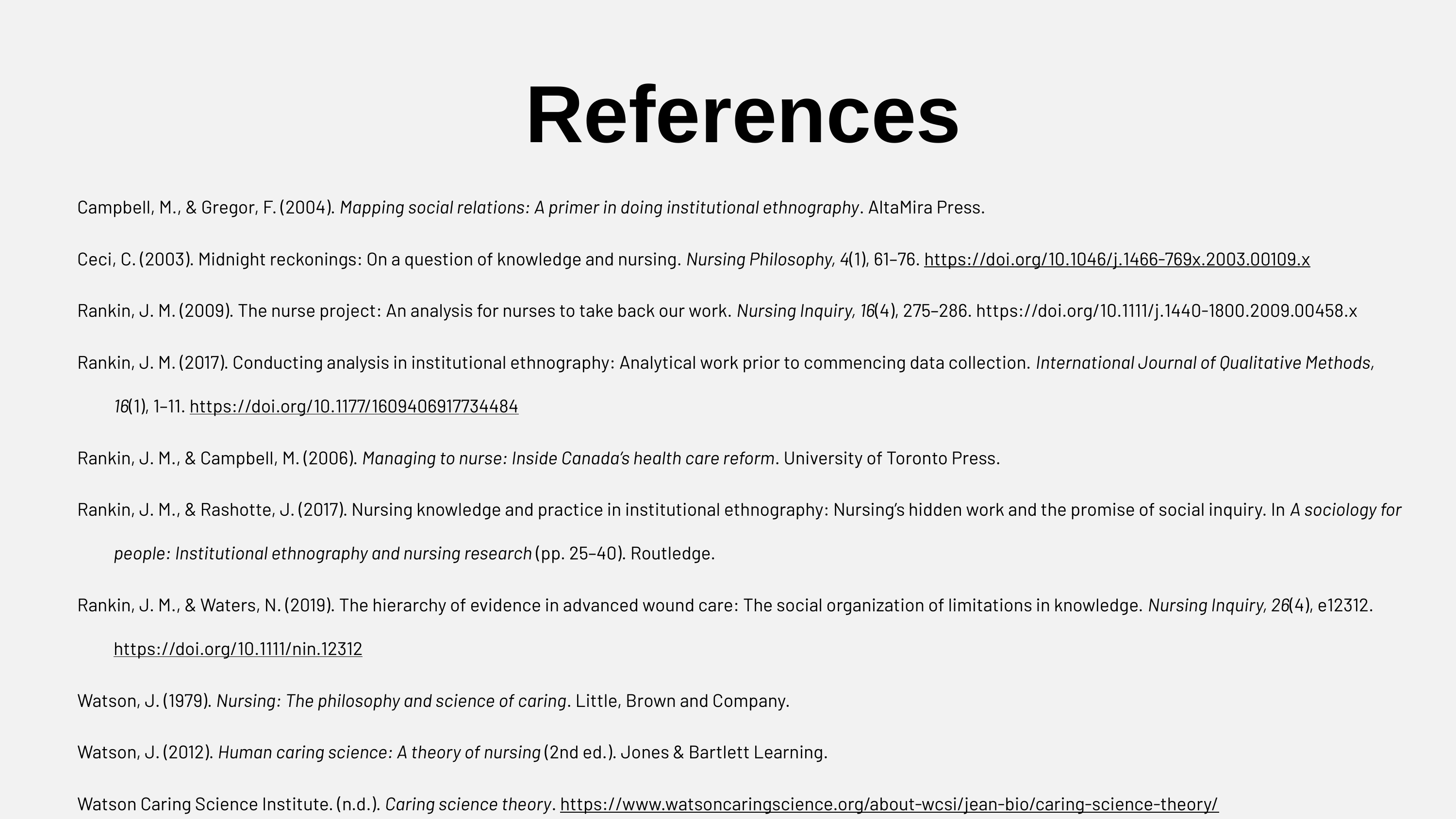

References
Campbell, M., & Gregor, F. (2004). Mapping social relations: A primer in doing institutional ethnography. AltaMira Press.
Ceci, C. (2003). Midnight reckonings: On a question of knowledge and nursing. Nursing Philosophy, 4(1), 61–76. https://doi.org/10.1046/j.1466-769x.2003.00109.x
Rankin, J. M. (2009). The nurse project: An analysis for nurses to take back our work. Nursing Inquiry, 16(4), 275–286. https://doi.org/10.1111/j.1440-1800.2009.00458.x
Rankin, J. M. (2017). Conducting analysis in institutional ethnography: Analytical work prior to commencing data collection. International Journal of Qualitative Methods, 16(1), 1–11. https://doi.org/10.1177/1609406917734484
Rankin, J. M., & Campbell, M. (2006). Managing to nurse: Inside Canada’s health care reform. University of Toronto Press.
Rankin, J. M., & Rashotte, J. (2017). Nursing knowledge and practice in institutional ethnography: Nursing’s hidden work and the promise of social inquiry. In A sociology for people: Institutional ethnography and nursing research (pp. 25–40). Routledge.
Rankin, J. M., & Waters, N. (2019). The hierarchy of evidence in advanced wound care: The social organization of limitations in knowledge. Nursing Inquiry, 26(4), e12312. https://doi.org/10.1111/nin.12312
Watson, J. (1979). Nursing: The philosophy and science of caring. Little, Brown and Company.
Watson, J. (2012). Human caring science: A theory of nursing (2nd ed.). Jones & Bartlett Learning.
Watson Caring Science Institute. (n.d.). Caring science theory. https://www.watsoncaringscience.org/about-wcsi/jean-bio/caring-science-theory/